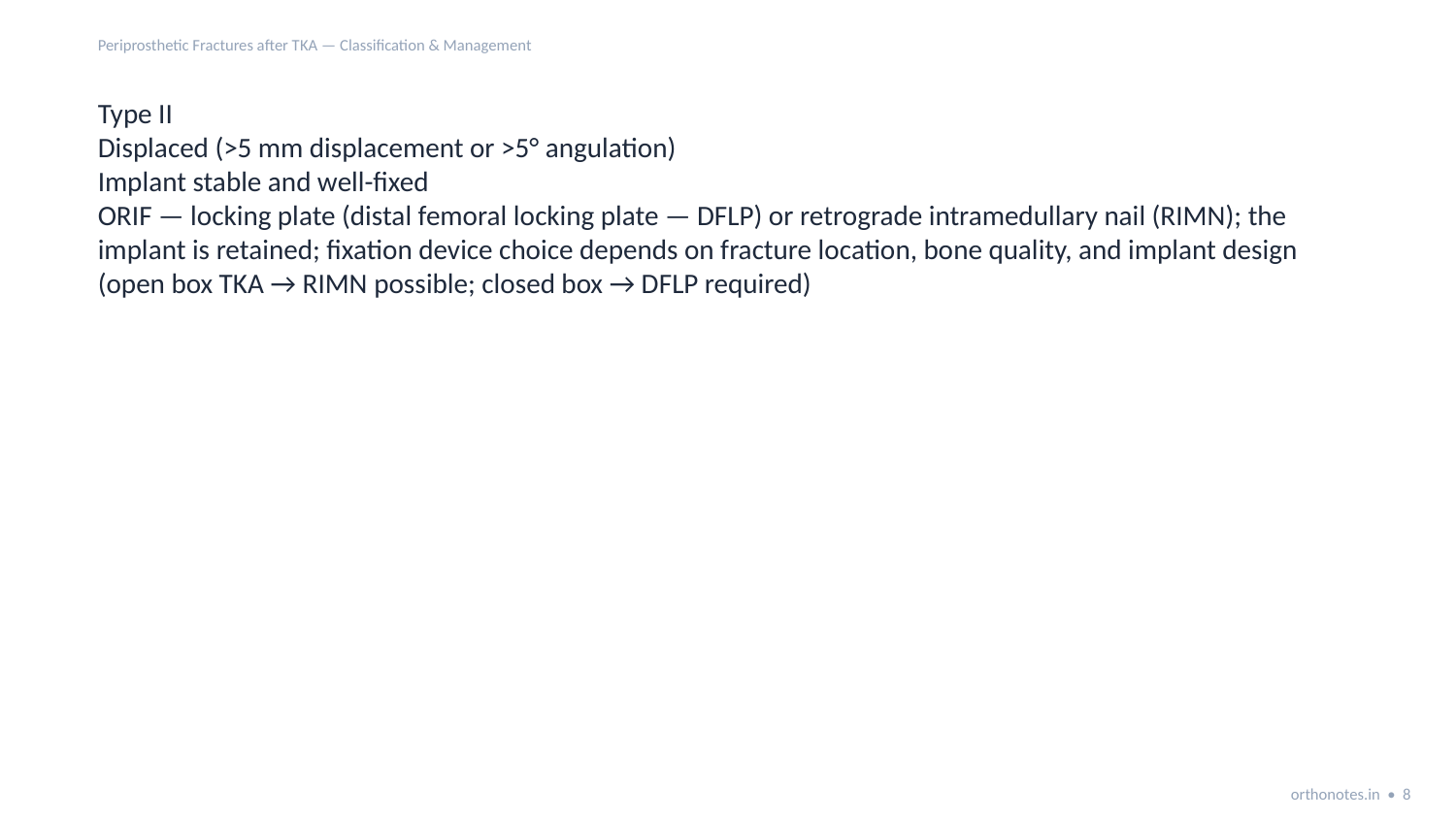

Periprosthetic Fractures after TKA — Classification & Management
Type II
Displaced (>5 mm displacement or >5° angulation)
Implant stable and well-fixed
ORIF — locking plate (distal femoral locking plate — DFLP) or retrograde intramedullary nail (RIMN); the implant is retained; fixation device choice depends on fracture location, bone quality, and implant design (open box TKA → RIMN possible; closed box → DFLP required)
orthonotes.in  •  8